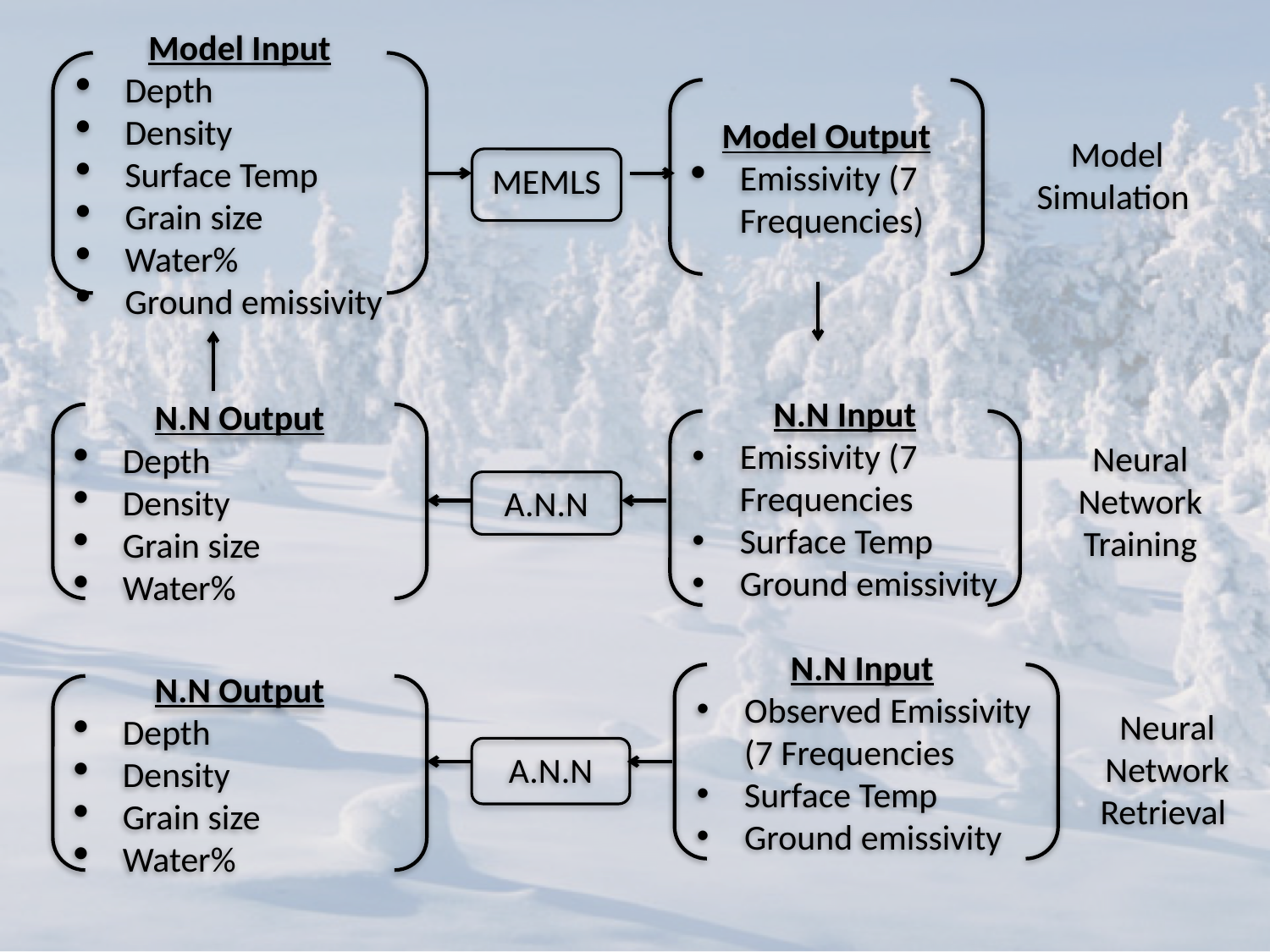

Model Input
Depth
Density
Surface Temp
Grain size
Water%
Ground emissivity
Model Output
Emissivity (7 Frequencies)
MEMLS
Model Simulation
N.N Output
Depth
Density
Grain size
Water%
N.N Input
Emissivity (7 Frequencies
Surface Temp
Ground emissivity

Neural
Network
Training
A.N.N
N.N Input
Observed Emissivity (7 Frequencies
Surface Temp
Ground emissivity

N.N Output
Depth
Density
Grain size
Water%
A.N.N
Neural Network Retrieval